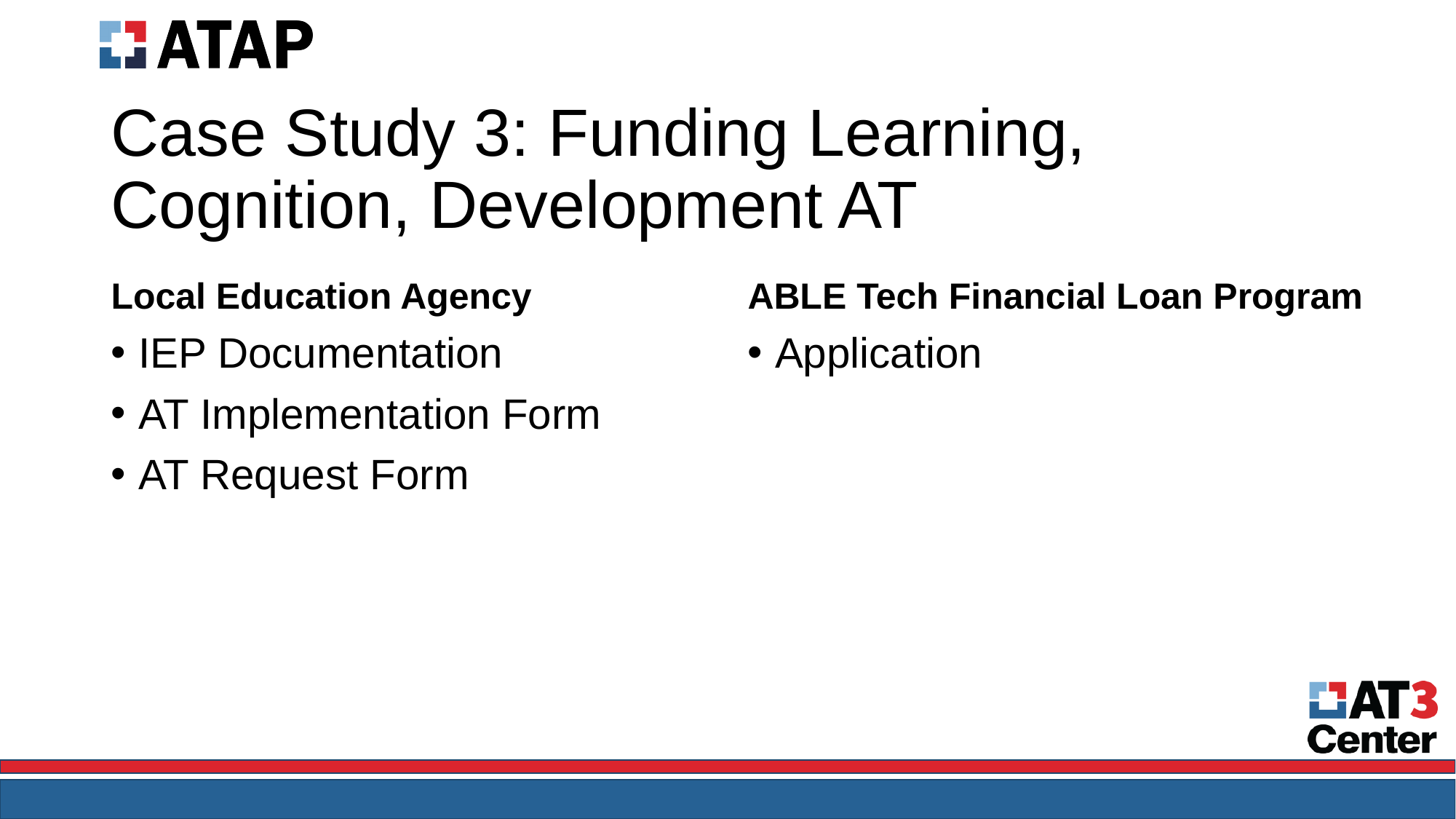

# Case Study 3: Funding Learning, Cognition, Development AT
Local Education Agency
ABLE Tech Financial Loan Program
IEP Documentation
AT Implementation Form
AT Request Form

Application